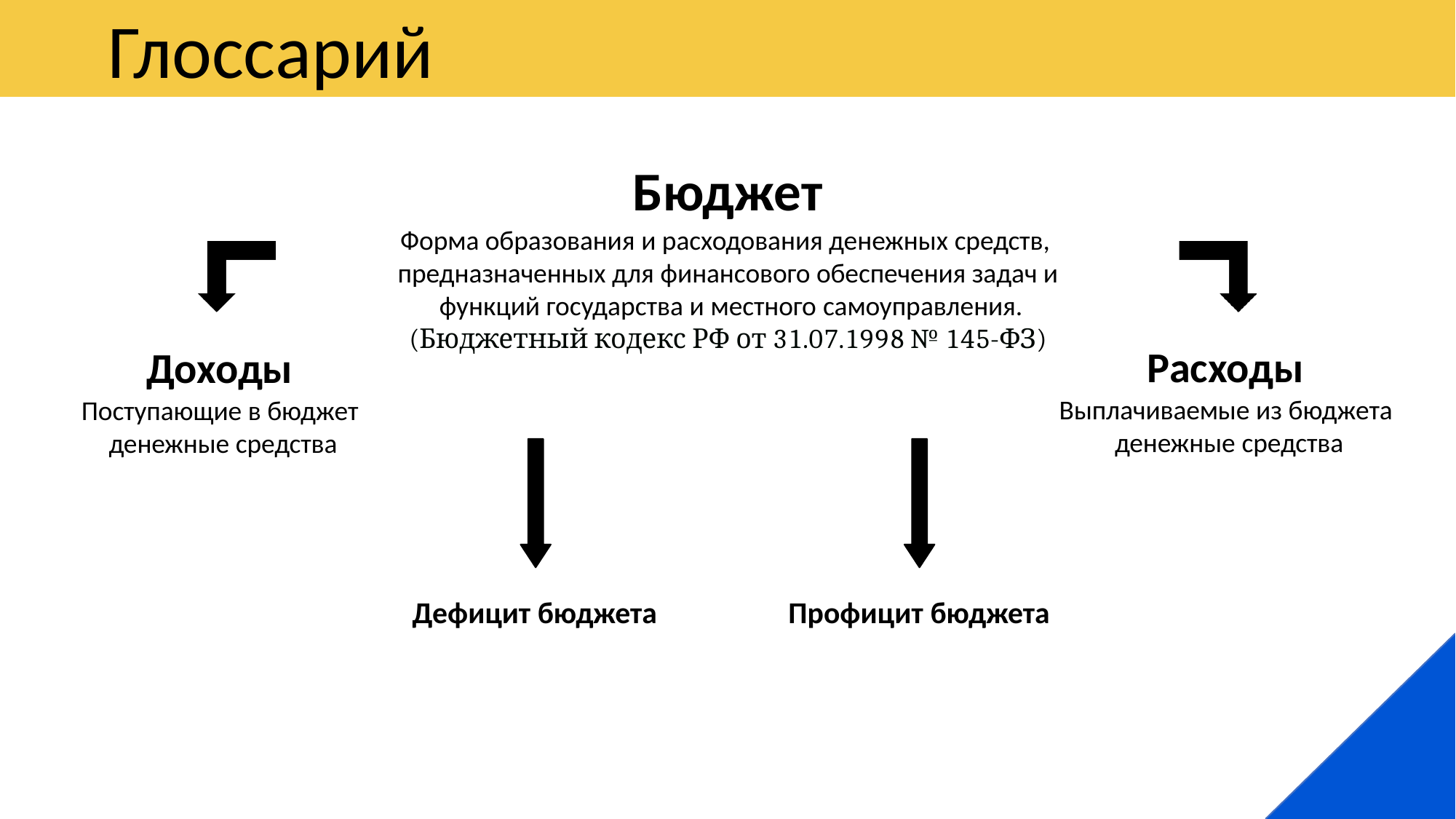

# Глоссарий
Бюджет
Форма образования и расходования денежных средств,  предназначенных для финансового обеспечения задач и  функций государства и местного самоуправления. (Бюджетный кодекс РФ от 31.07.1998 № 145-ФЗ)

Расходы
Выплачиваемые из бюджета  денежные средства
Доходы
Поступающие в бюджет  денежные средства

Дефицит бюджета
Профицит бюджета

5